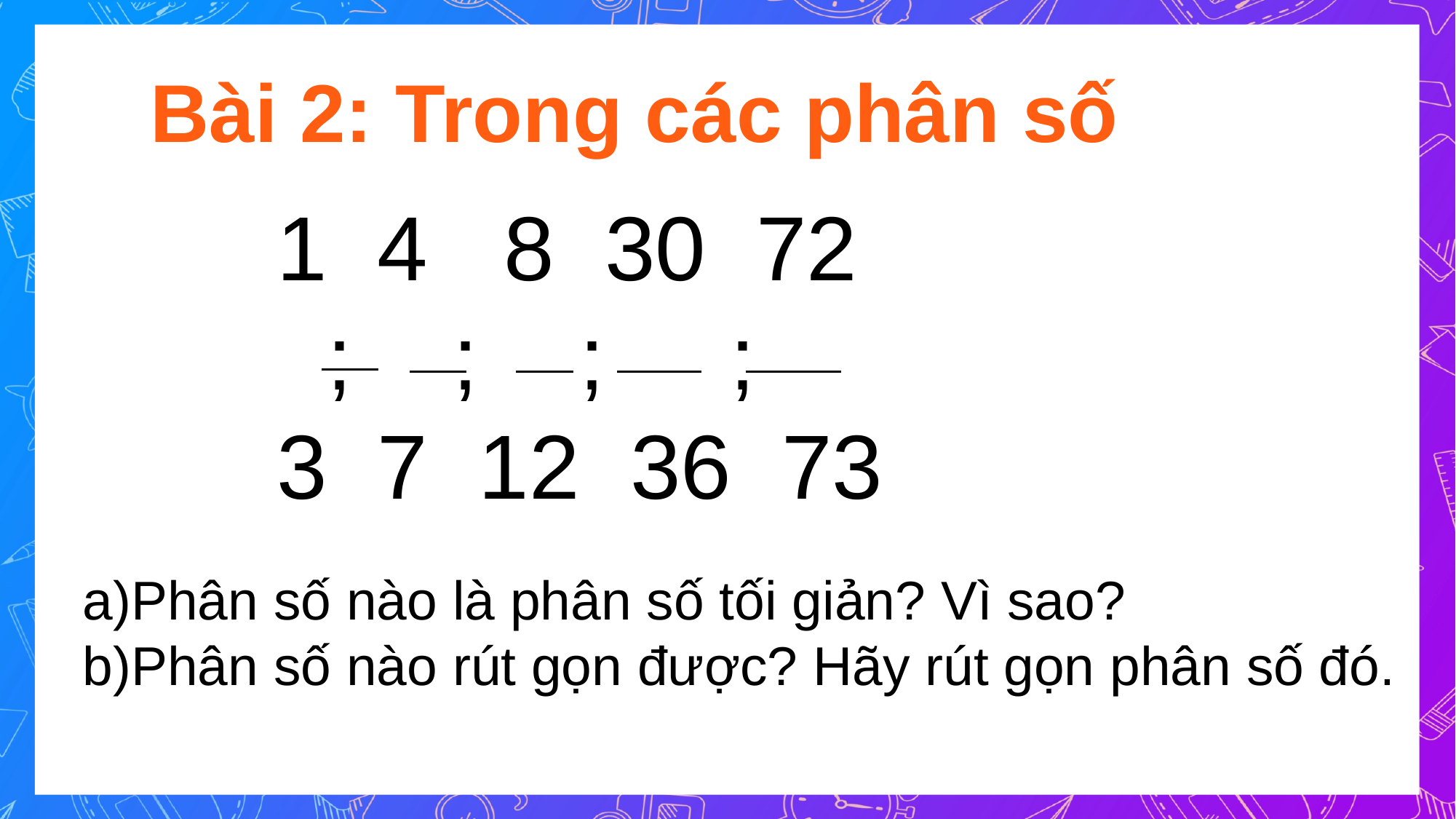

Bài 2: Trong các phân số
1  4   8  30  72
  ;    ;    ;     ;
3  7  12  36  73
Phân số nào là phân số tối giản? Vì sao?
Phân số nào rút gọn được? Hãy rút gọn phân số đó.